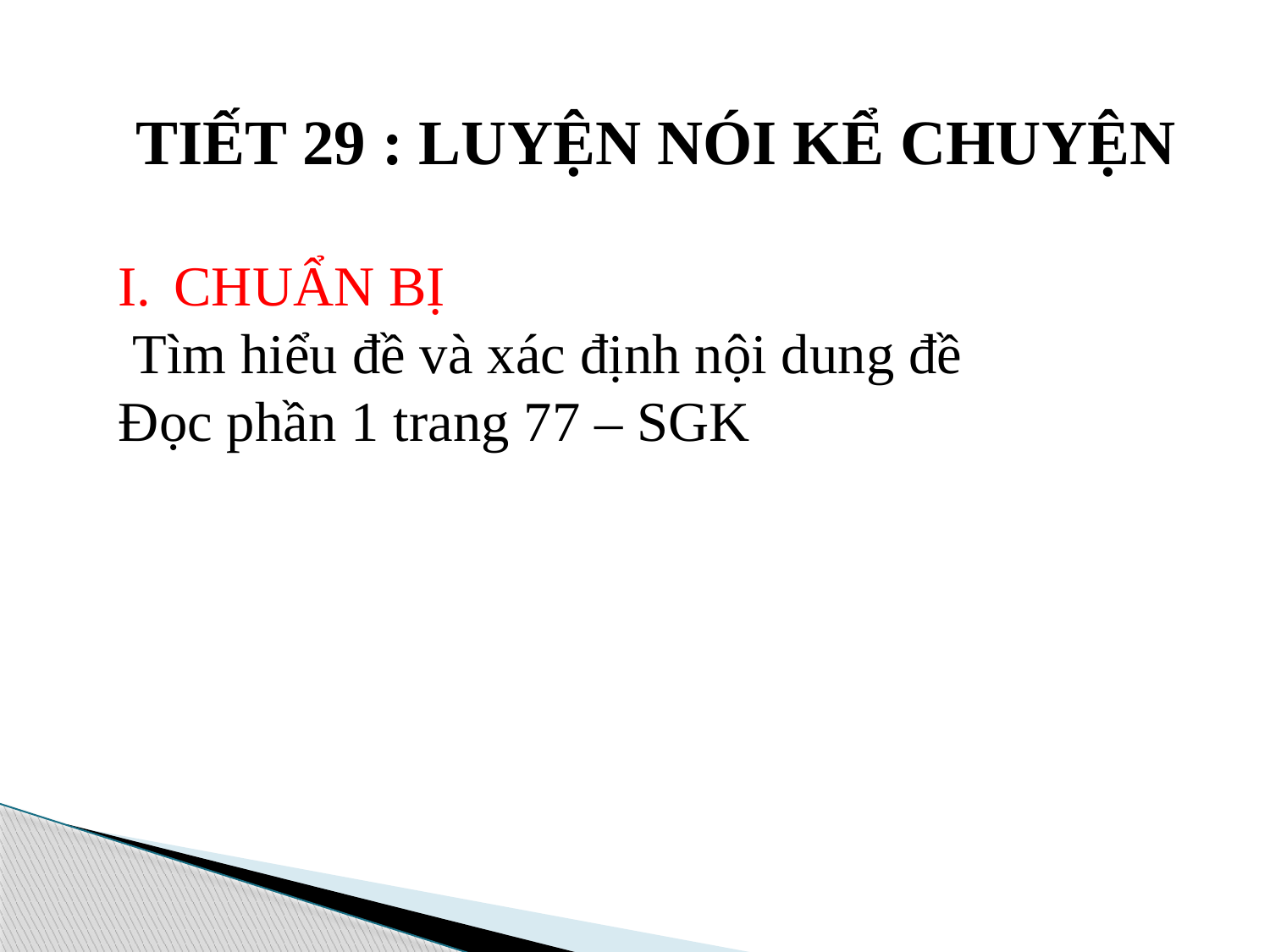

TIẾT 29 : LUYỆN NÓI KỂ CHUYỆN
CHUẨN BỊ
 Tìm hiểu đề và xác định nội dung đề
Đọc phần 1 trang 77 – SGK